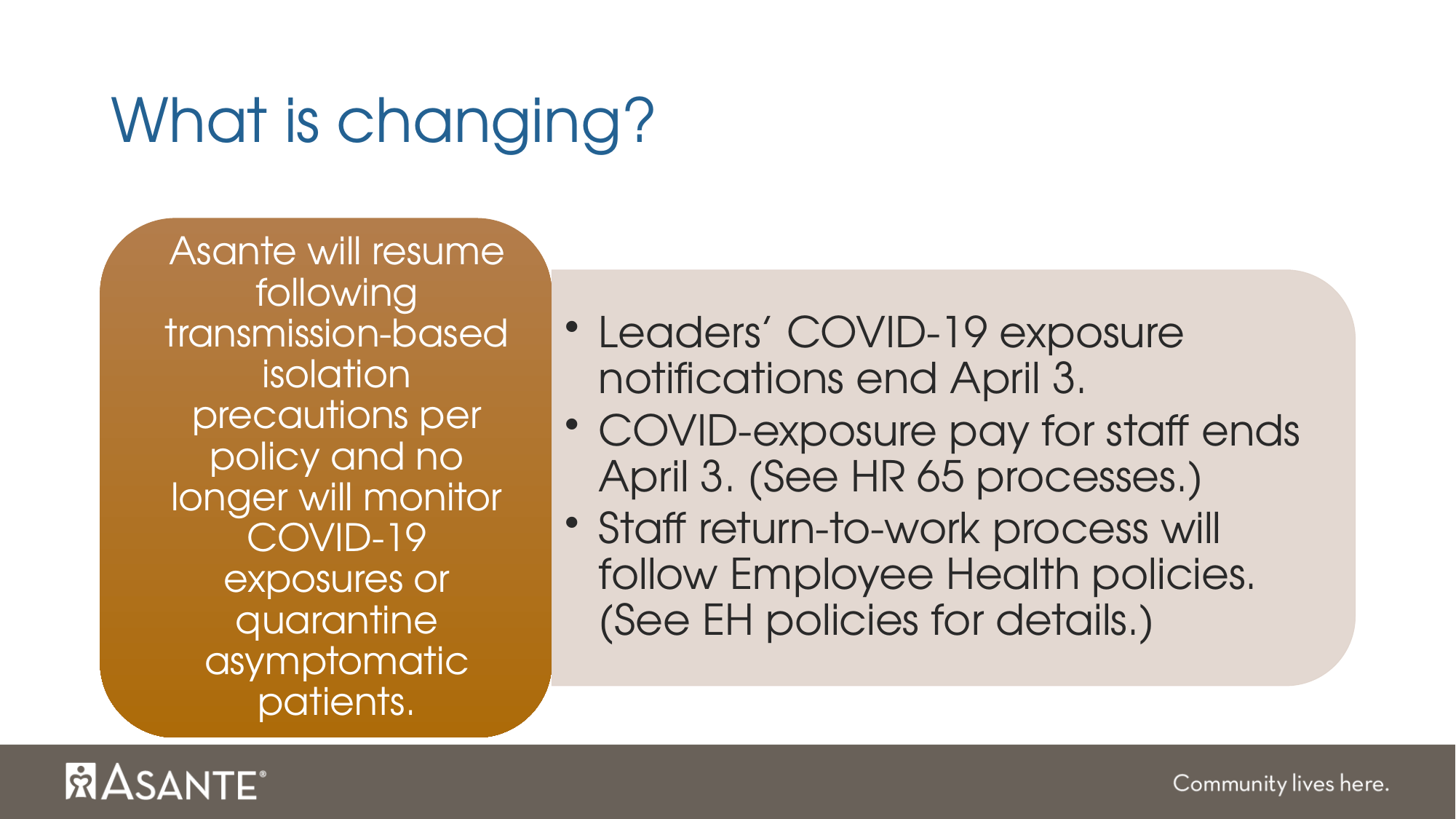

# What is changing?
Leaders’ COVID-19 exposure notifications end April 3.
COVID-exposure pay for staff ends April 3. (See HR 65 processes.)
Staff return-to-work process will follow Employee Health policies. (See EH policies for details.)
Asante will resume following transmission-based isolation precautions per policy and no longer will monitor COVID-19 exposures or quarantine asymptomatic patients.